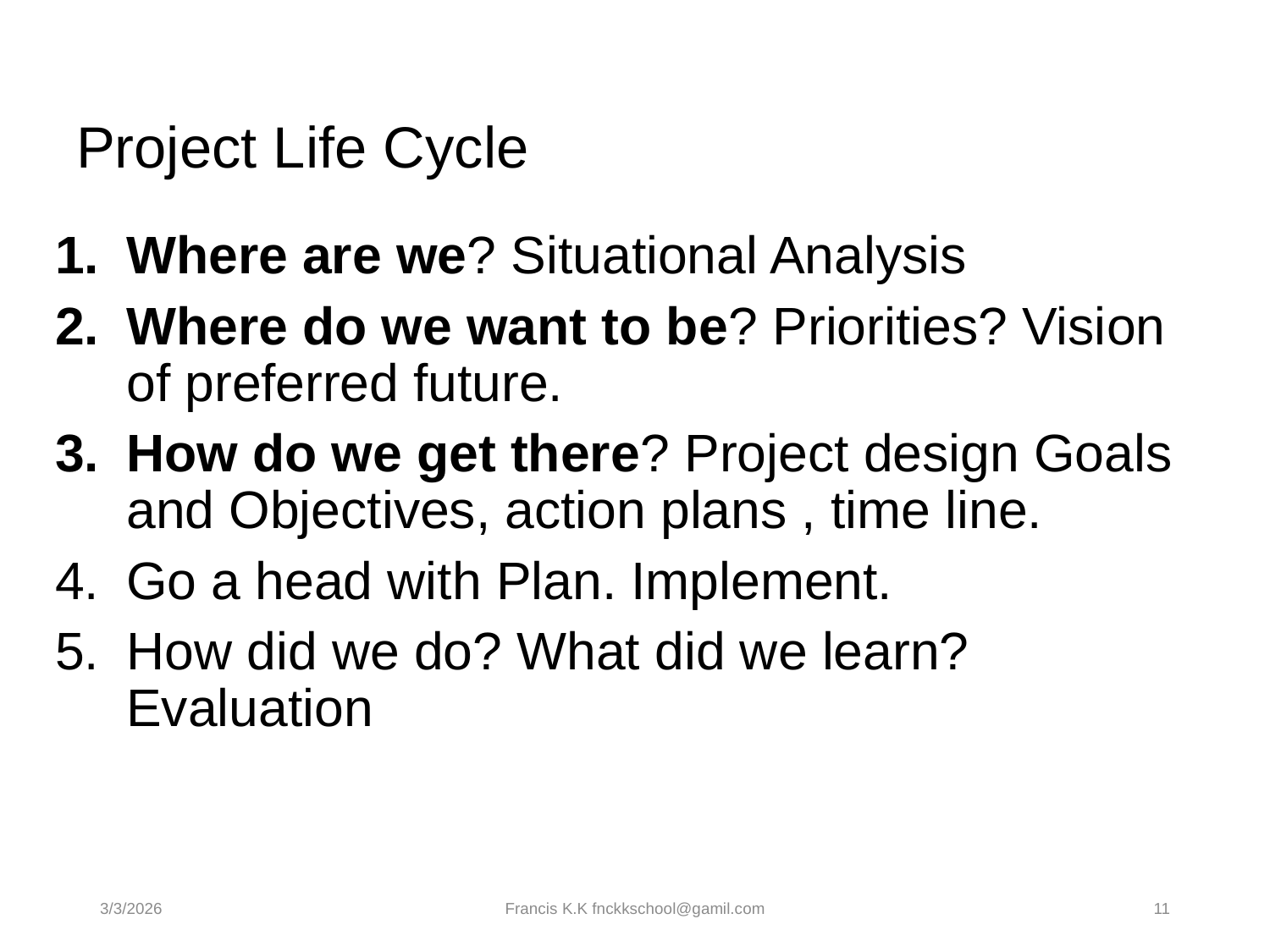

# Project Life Cycle
Where are we? Situational Analysis
Where do we want to be? Priorities? Vision of preferred future.
How do we get there? Project design Goals and Objectives, action plans , time line.
Go a head with Plan. Implement.
How did we do? What did we learn? Evaluation
3/3/2026
Francis K.K fnckkschool@gamil.com
11